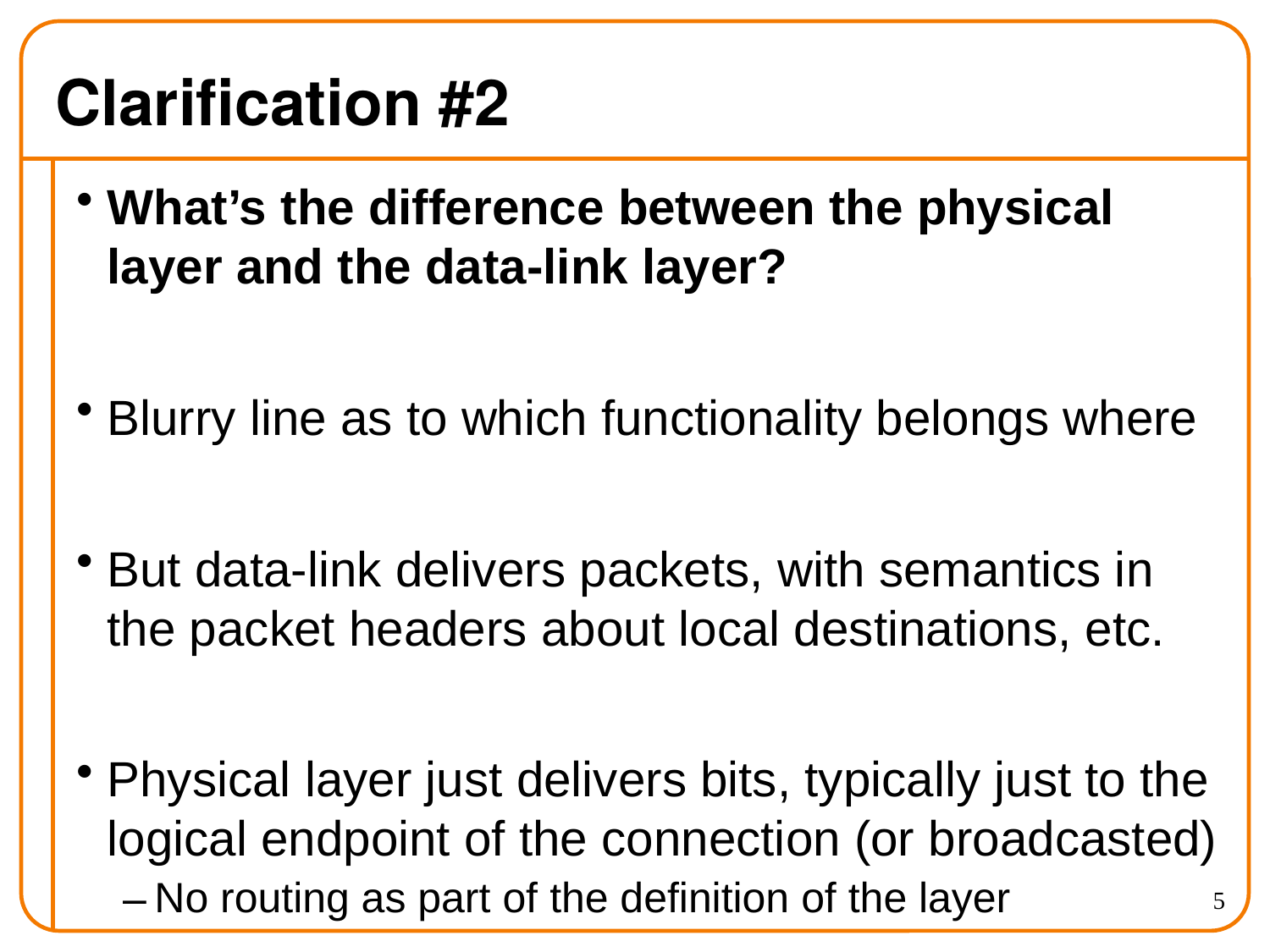

# Clarification #2
What’s the difference between the physical layer and the data-link layer?

Blurry line as to which functionality belongs where

But data-link delivers packets, with semantics in the packet headers about local destinations, etc.

Physical layer just delivers bits, typically just to the logical endpoint of the connection (or broadcasted)
No routing as part of the definition of the layer
5